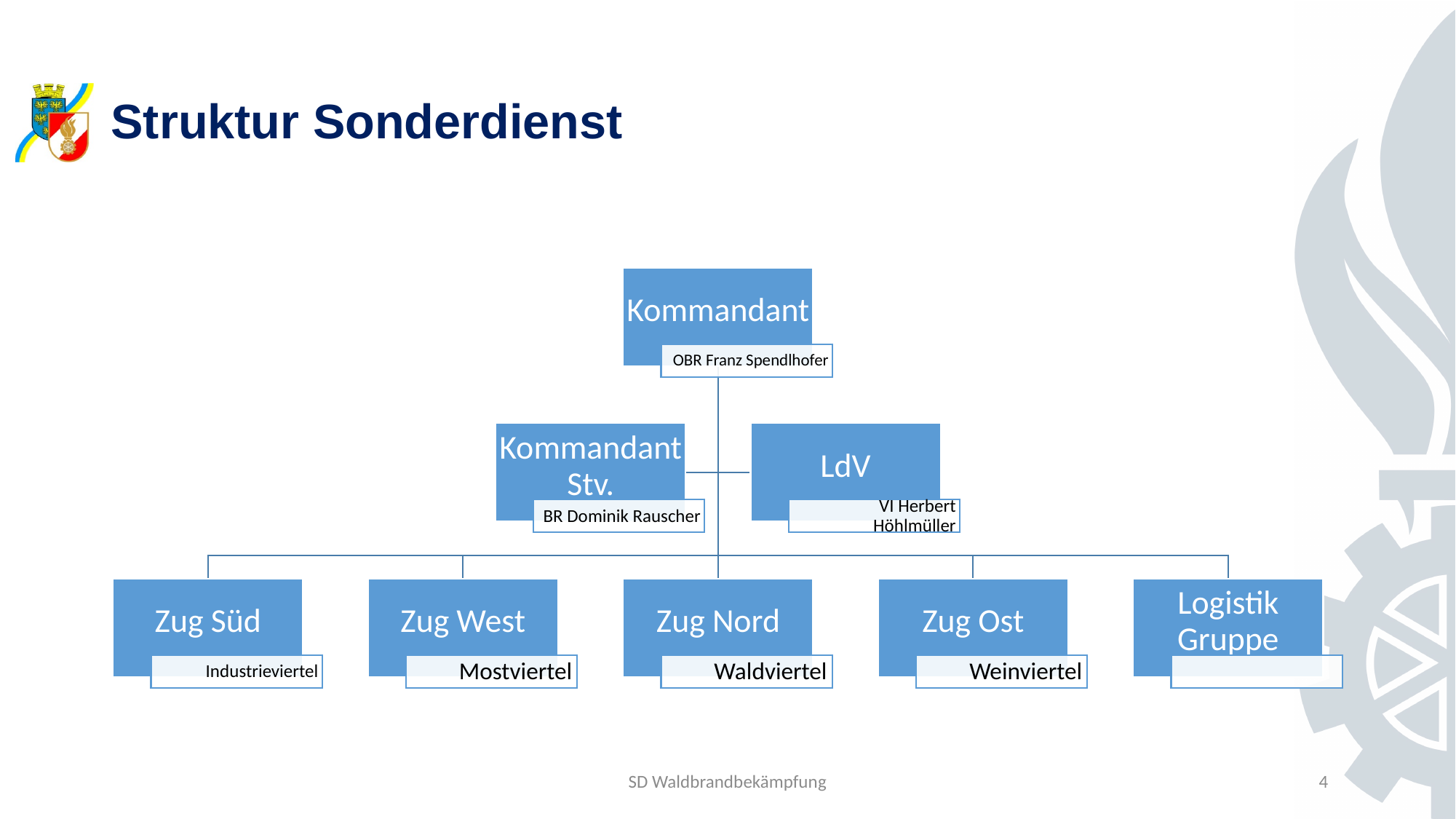

# Struktur Sonderdienst
Kommandant
OBR Franz Spendlhofer
Zug Süd
Industrieviertel
Zug West
Mostviertel
Zug Nord
Waldviertel
Zug Ost
Weinviertel
Logistik Gruppe

Kommandant Stv.
BR Dominik Rauscher
LdV
VI Herbert Höhlmüller
SD Waldbrandbekämpfung
4